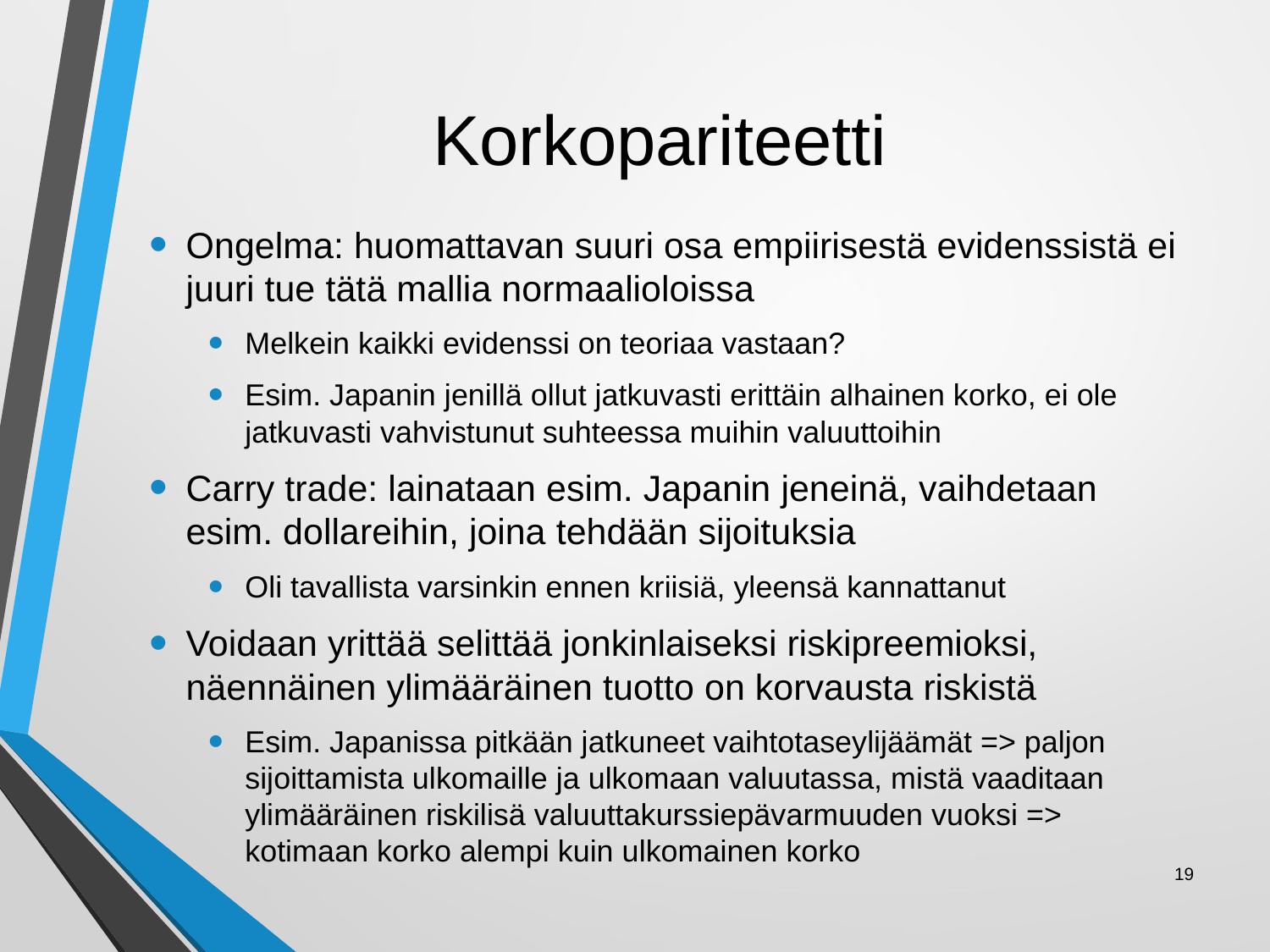

# Korkopariteetti
Ongelma: huomattavan suuri osa empiirisestä evidenssistä ei juuri tue tätä mallia normaalioloissa
Melkein kaikki evidenssi on teoriaa vastaan?
Esim. Japanin jenillä ollut jatkuvasti erittäin alhainen korko, ei ole jatkuvasti vahvistunut suhteessa muihin valuuttoihin
Carry trade: lainataan esim. Japanin jeneinä, vaihdetaan esim. dollareihin, joina tehdään sijoituksia
Oli tavallista varsinkin ennen kriisiä, yleensä kannattanut
Voidaan yrittää selittää jonkinlaiseksi riskipreemioksi, näennäinen ylimääräinen tuotto on korvausta riskistä
Esim. Japanissa pitkään jatkuneet vaihtotaseylijäämät => paljon sijoittamista ulkomaille ja ulkomaan valuutassa, mistä vaaditaan ylimääräinen riskilisä valuuttakurssiepävarmuuden vuoksi => kotimaan korko alempi kuin ulkomainen korko

19